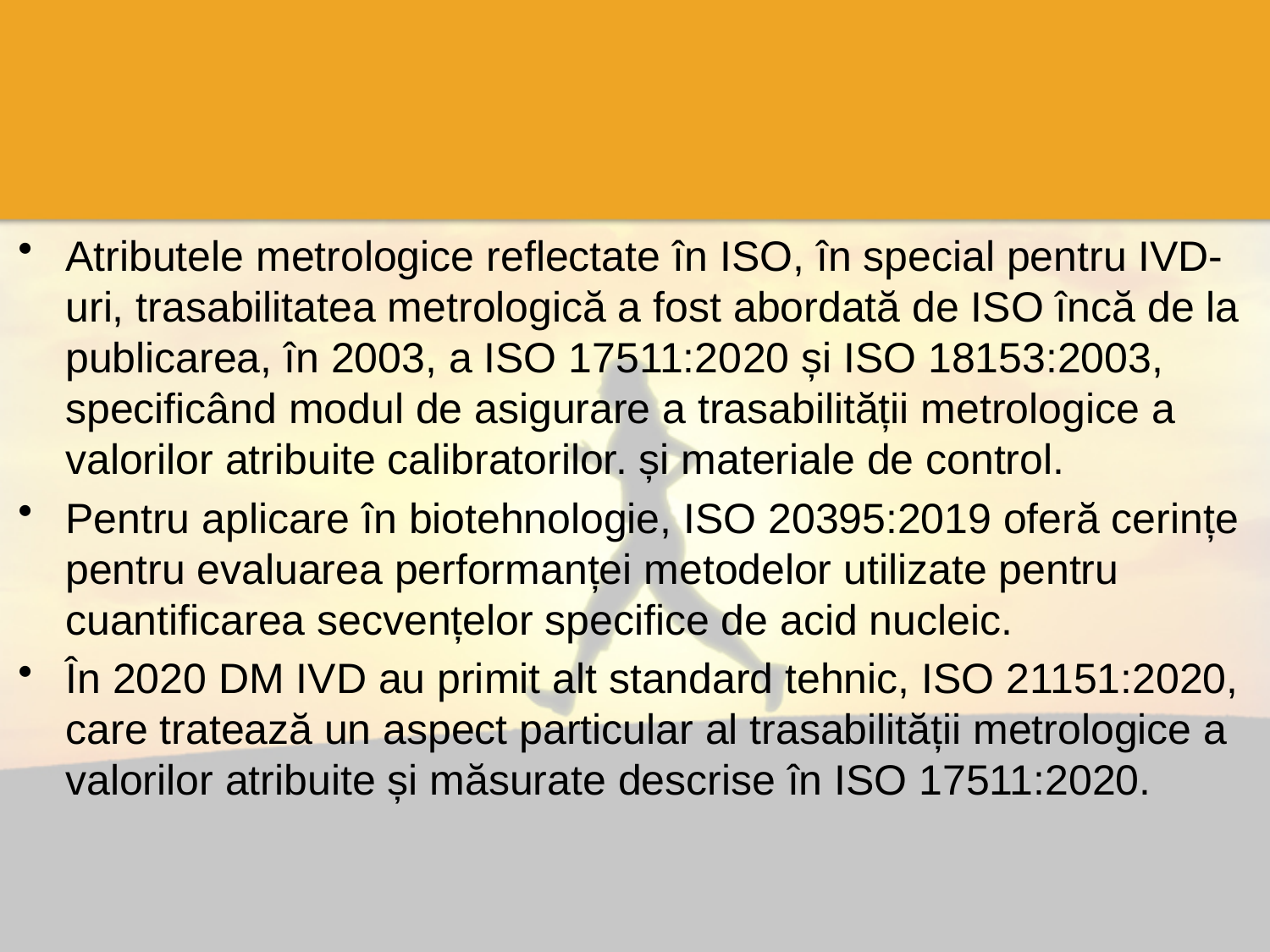

#
Atributele metrologice reflectate în ISO, în special pentru IVD-uri, trasabilitatea metrologică a fost abordată de ISO încă de la publicarea, în 2003, a ISO 17511:2020 și ISO 18153:2003, specificând modul de asigurare a trasabilității metrologice a valorilor atribuite calibratorilor. și materiale de control.
Pentru aplicare în biotehnologie, ISO 20395:2019 oferă cerințe pentru evaluarea performanței metodelor utilizate pentru cuantificarea secvențelor specifice de acid nucleic.
În 2020 DM IVD au primit alt standard tehnic, ISO 21151:2020, care tratează un aspect particular al trasabilității metrologice a valorilor atribuite și măsurate descrise în ISO 17511:2020.